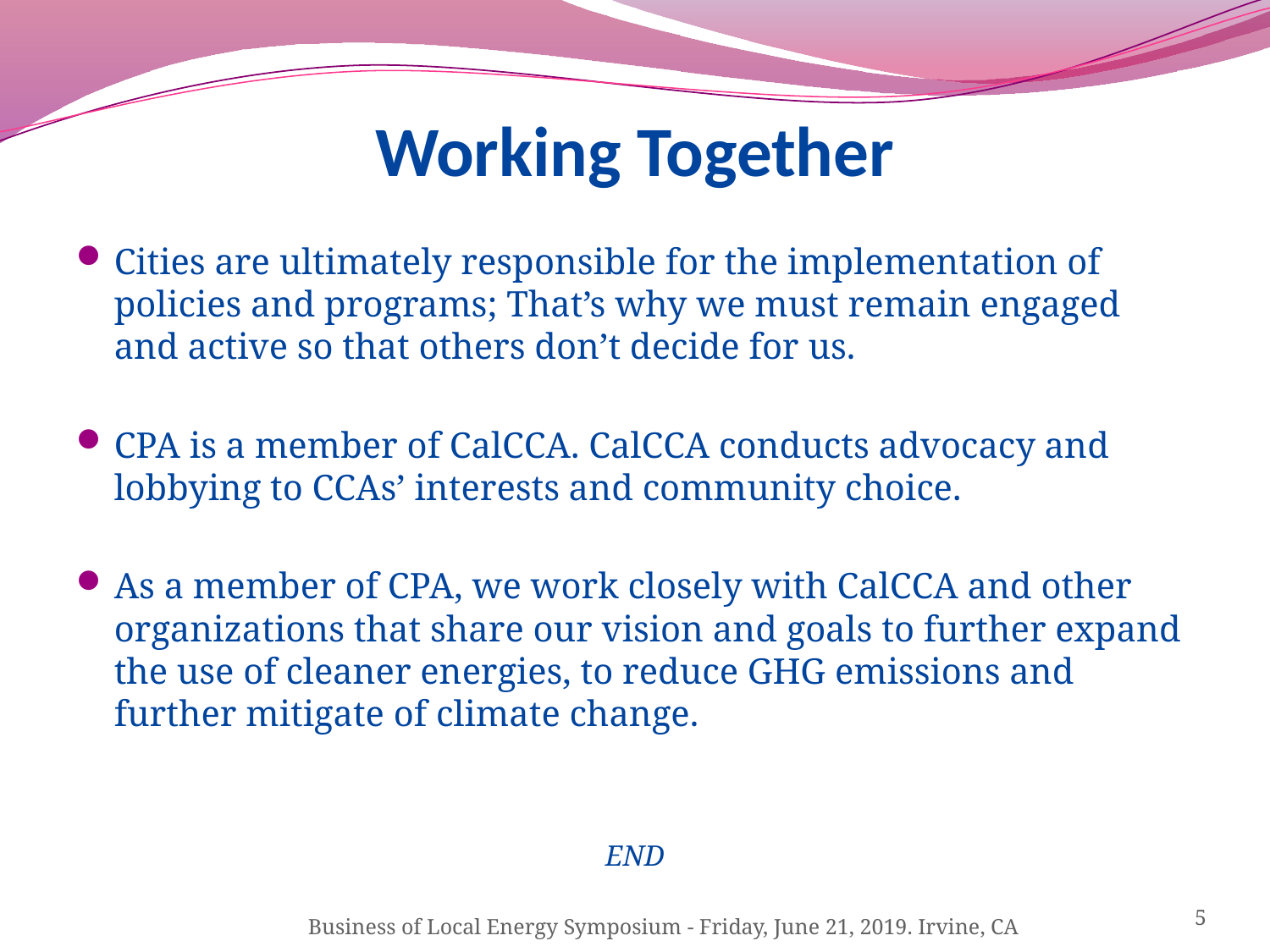

# Working Together
Cities are ultimately responsible for the implementation of policies and programs; That’s why we must remain engaged and active so that others don’t decide for us.

CPA is a member of CalCCA. CalCCA conducts advocacy and lobbying to CCAs’ interests and community choice.

As a member of CPA, we work closely with CalCCA and other organizations that share our vision and goals to further expand the use of cleaner energies, to reduce GHG emissions and further mitigate of climate change.

END

5
Business of Local Energy Symposium - Friday, June 21, 2019. Irvine, CA